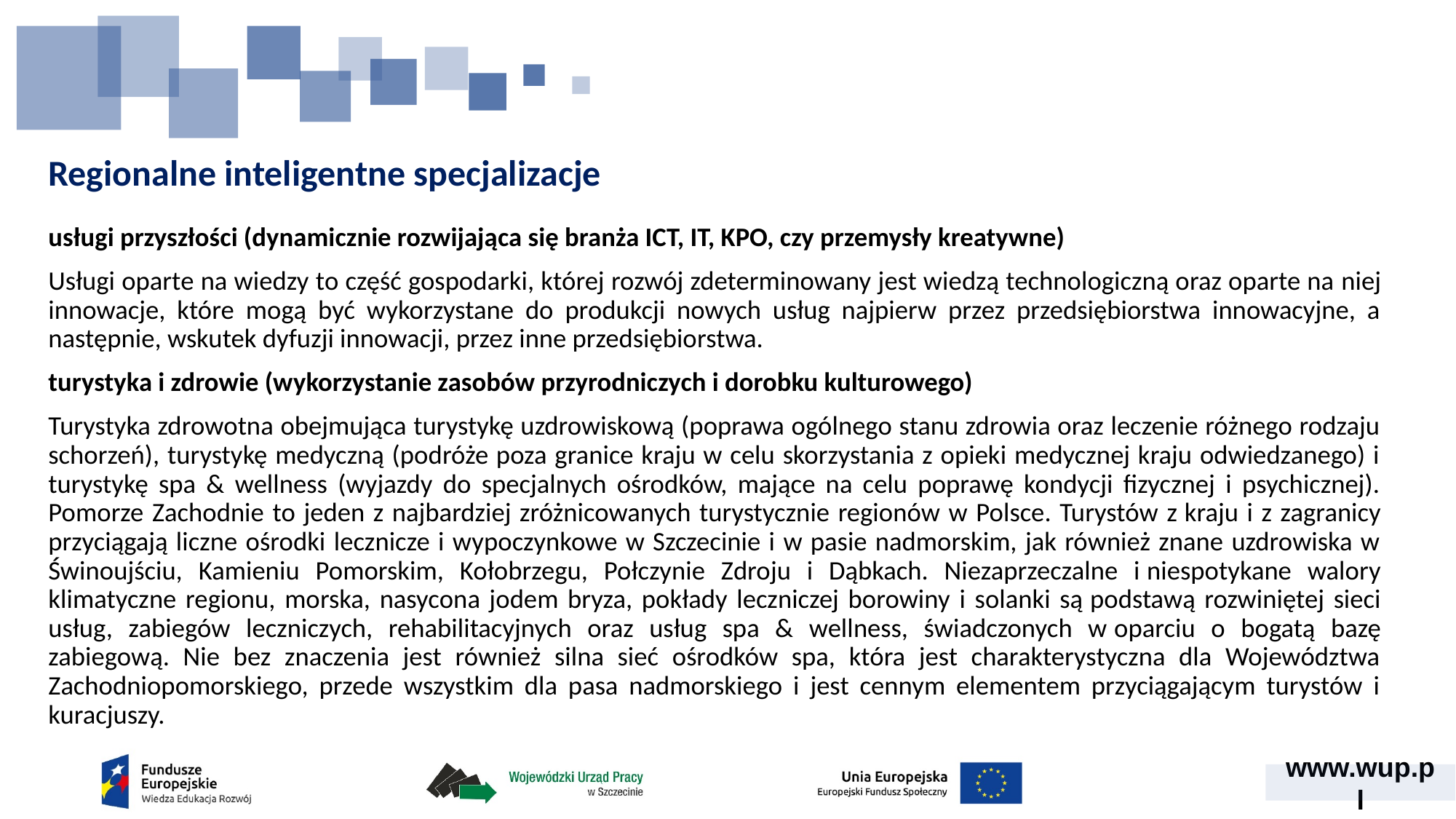

# Regionalne inteligentne specjalizacje
usługi przyszłości (dynamicznie rozwijająca się branża ICT, IT, KPO, czy przemysły kreatywne)
Usługi oparte na wiedzy to część gospodarki, której rozwój zdeterminowany jest wiedzą technologiczną oraz oparte na niej innowacje, które mogą być wykorzystane do produkcji nowych usług najpierw przez przedsiębiorstwa innowacyjne, a następnie, wskutek dyfuzji innowacji, przez inne przedsiębiorstwa.
turystyka i zdrowie (wykorzystanie zasobów przyrodniczych i dorobku kulturowego)
Turystyka zdrowotna obejmująca turystykę uzdrowiskową (poprawa ogólnego stanu zdrowia oraz leczenie różnego rodzaju schorzeń), turystykę medyczną (podróże poza granice kraju w celu skorzystania z opieki medycznej kraju odwiedzanego) i turystykę spa & wellness (wyjazdy do specjalnych ośrodków, mające na celu poprawę kondycji fizycznej i psychicznej). Pomorze Zachodnie to jeden z najbardziej zróżnicowanych turystycznie regionów w Polsce. Turystów z kraju i z zagranicy przyciągają liczne ośrodki lecznicze i wypoczynkowe w Szczecinie i w pasie nadmorskim, jak również znane uzdrowiska w Świnoujściu, Kamieniu Pomorskim, Kołobrzegu, Połczynie Zdroju i Dąbkach. Niezaprzeczalne i niespotykane walory klimatyczne regionu, morska, nasycona jodem bryza, pokłady leczniczej borowiny i solanki są podstawą rozwiniętej sieci usług, zabiegów leczniczych, rehabilitacyjnych oraz usług spa & wellness, świadczonych w oparciu o bogatą bazę zabiegową. Nie bez znaczenia jest również silna sieć ośrodków spa, która jest charakterystyczna dla Województwa Zachodniopomorskiego, przede wszystkim dla pasa nadmorskiego i jest cennym elementem przyciągającym turystów i kuracjuszy.